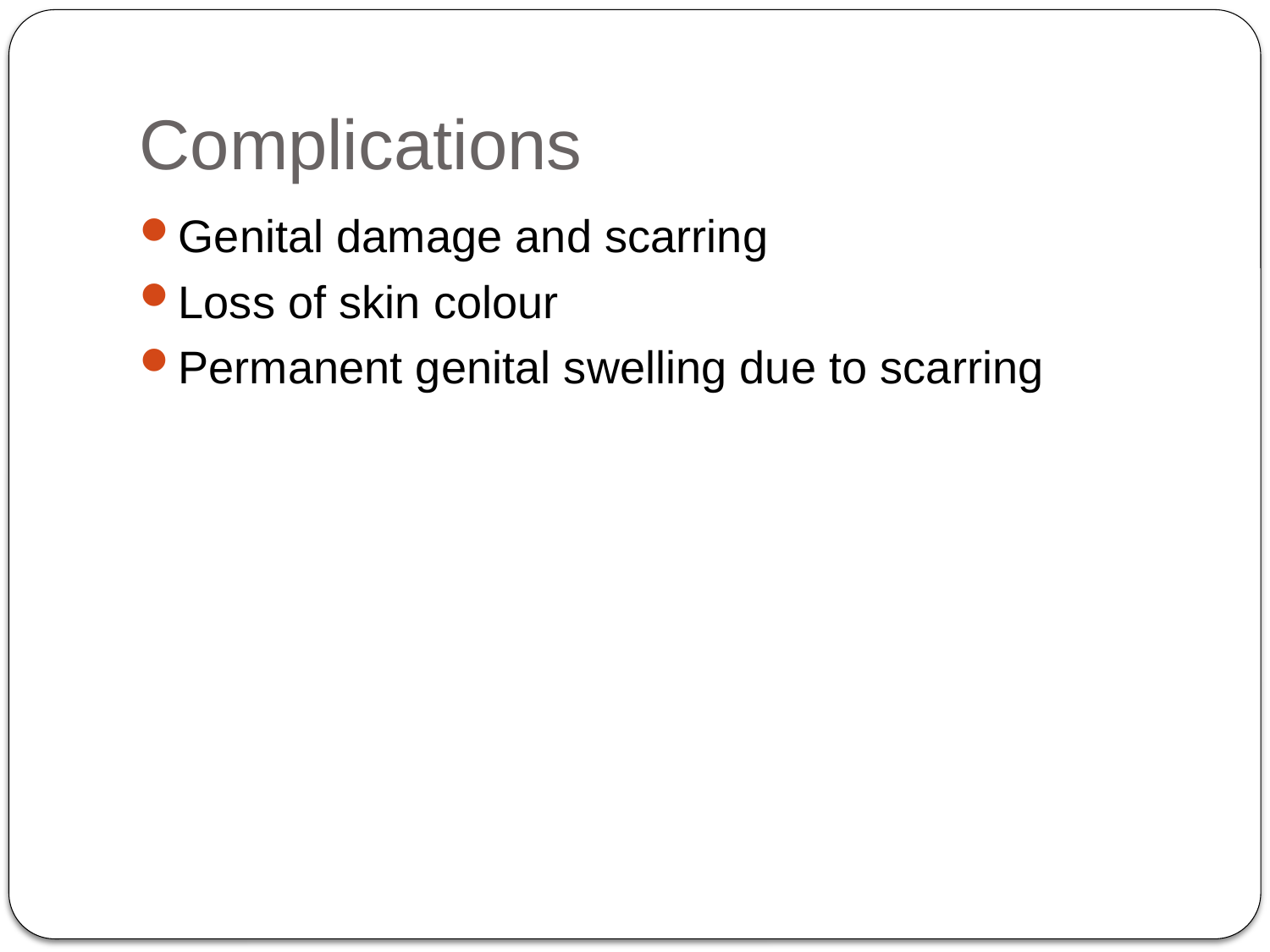

# Complications
Genital damage and scarring
Loss of skin colour
Permanent genital swelling due to scarring